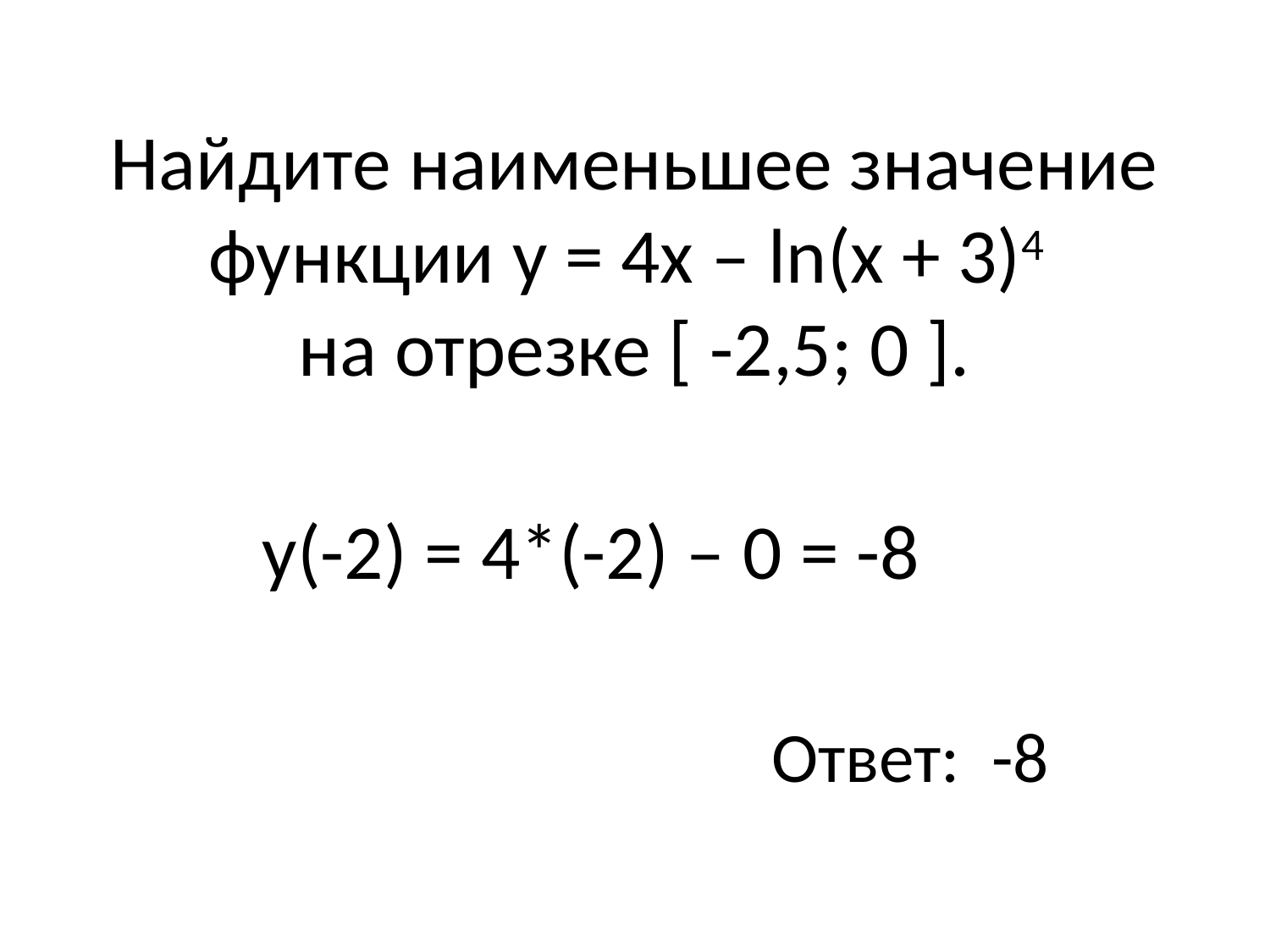

# Найдите наименьшее значение функции у = 4х – ln(х + 3)4 на отрезке [ -2,5; 0 ].
у(-2) = 4*(-2) – 0 = -8
Ответ:  -8